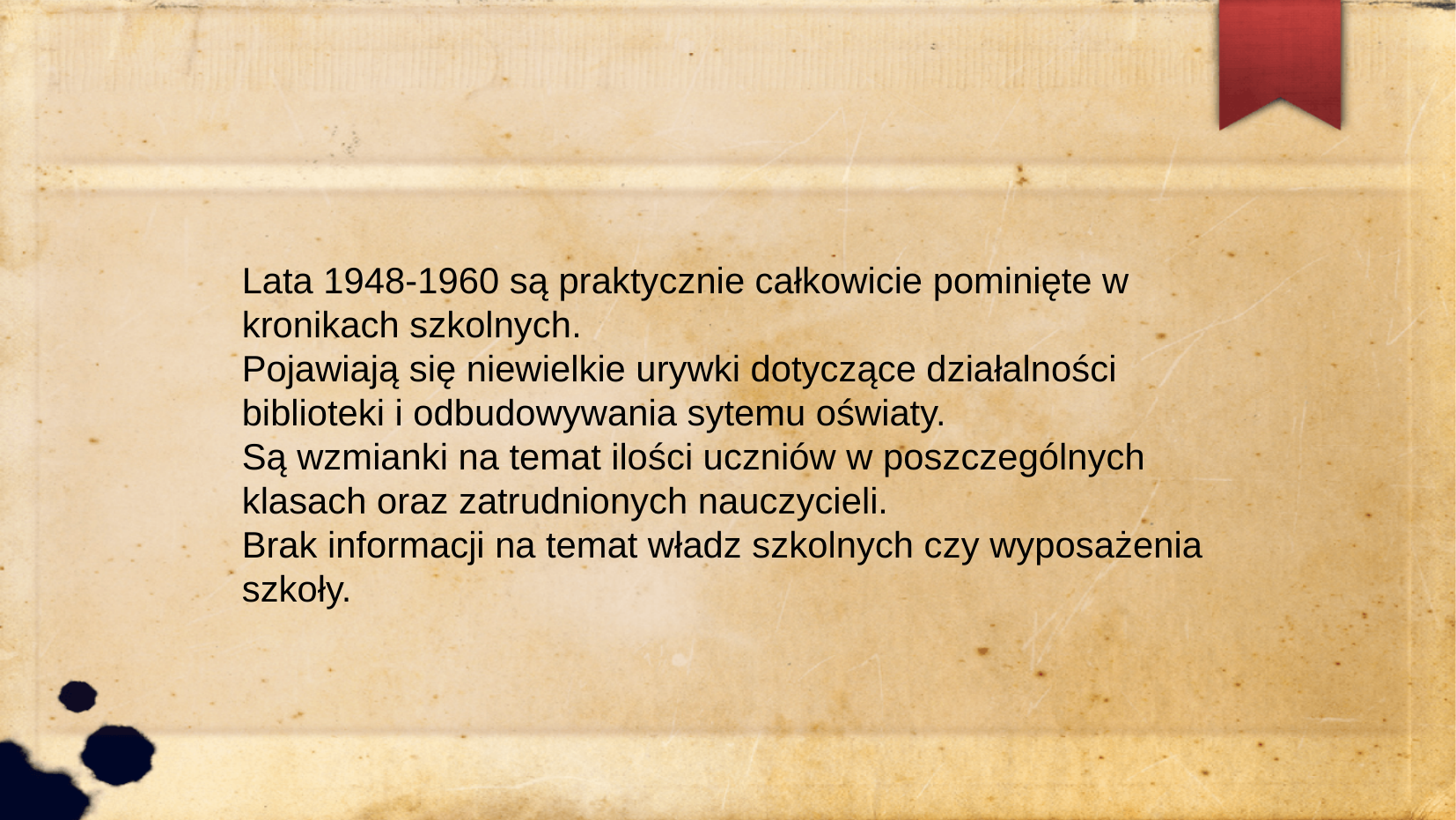

Lata 1948-1960 są praktycznie całkowicie pominięte w kronikach szkolnych.
Pojawiają się niewielkie urywki dotyczące działalności biblioteki i odbudowywania sytemu oświaty.
Są wzmianki na temat ilości uczniów w poszczególnych klasach oraz zatrudnionych nauczycieli.
Brak informacji na temat władz szkolnych czy wyposażenia szkoły.